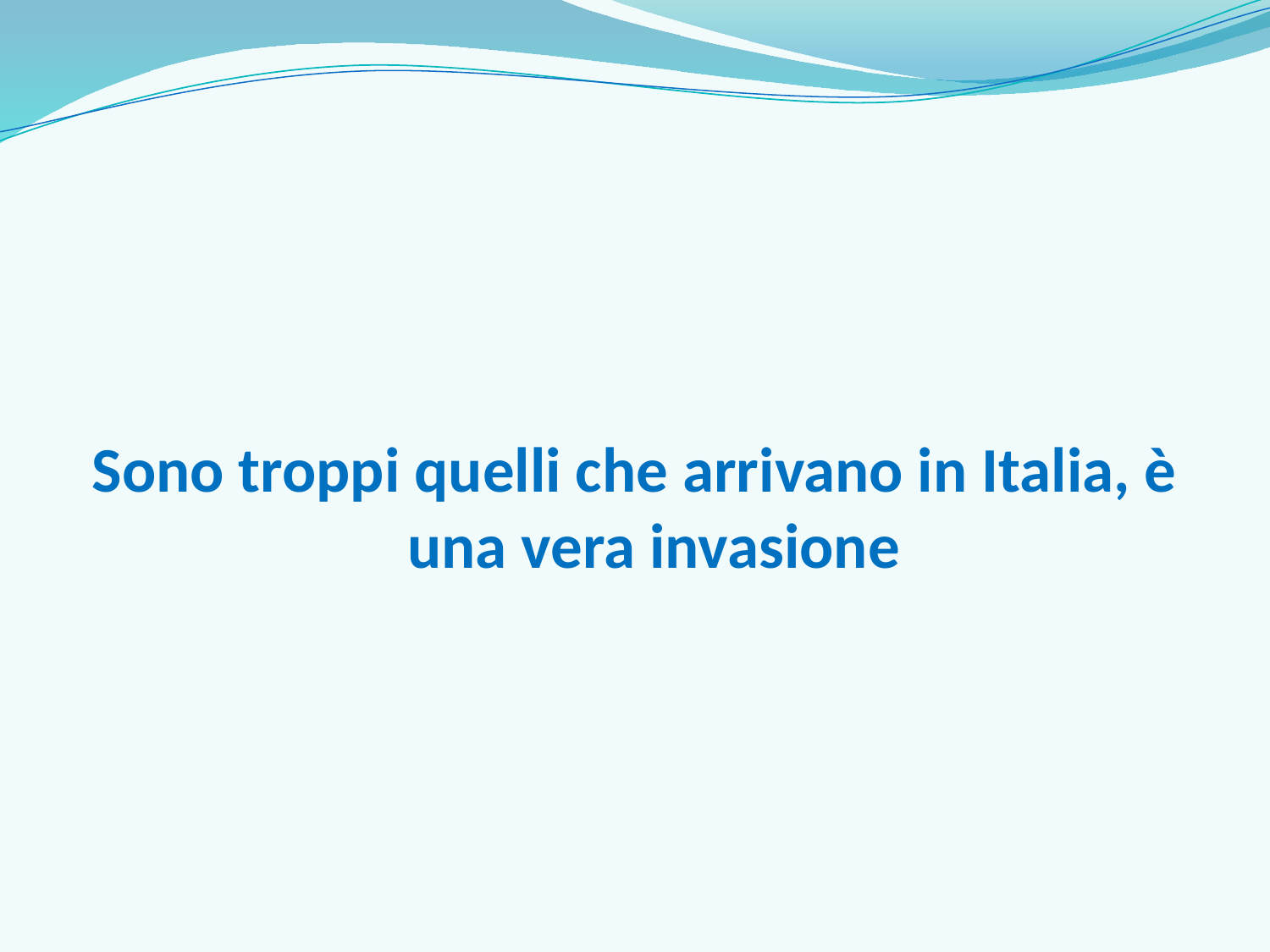

Sono troppi quelli che arrivano in Italia, è una vera invasione